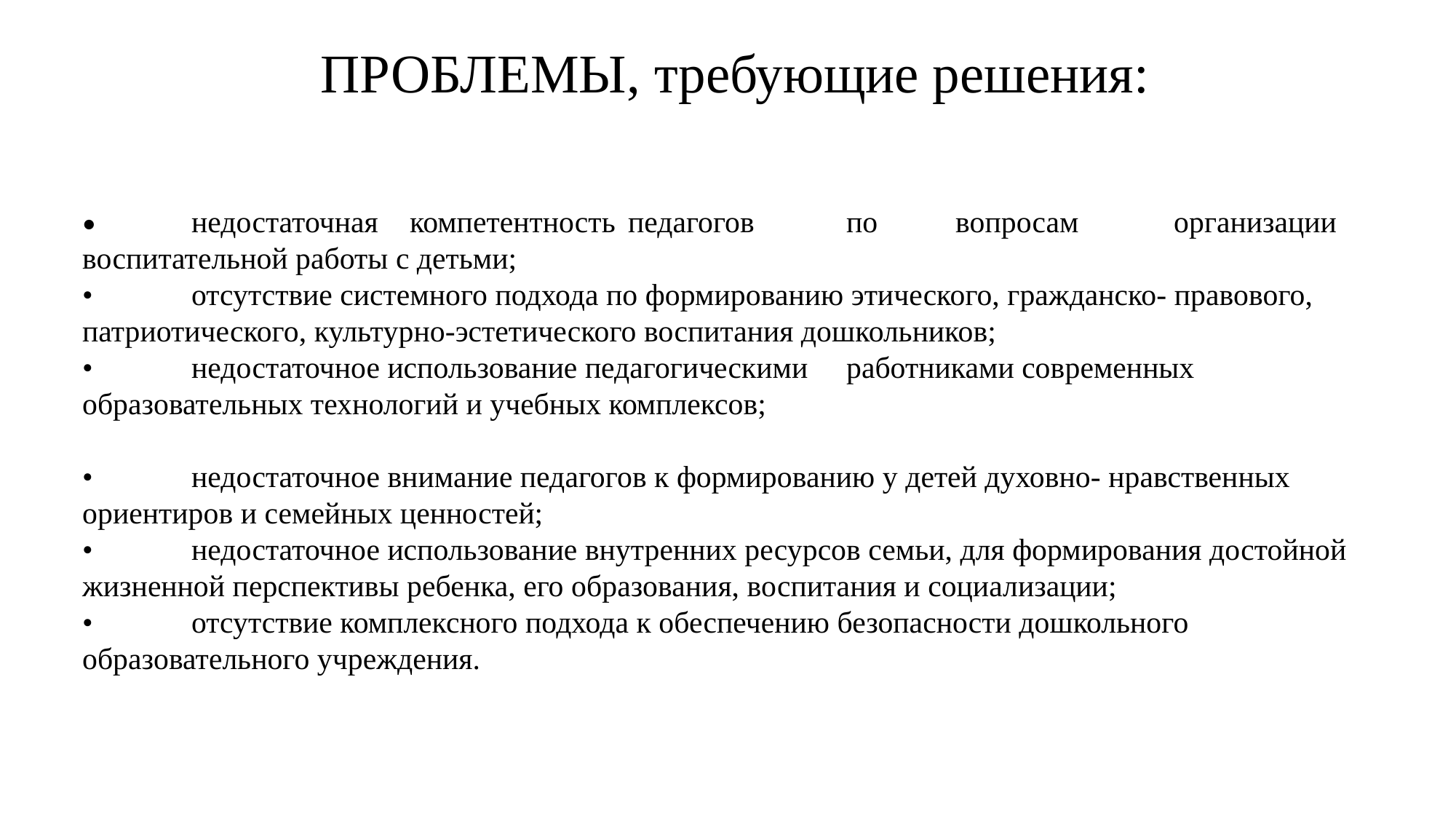

ПРОБЛЕМЫ, требующие решения:

•	недостаточная	компетентность	педагогов	по	вопросам	организации воспитательной работы с детьми;
•	отсутствие системного подхода по формированию этического, гражданско- правового, патриотического, культурно-эстетического воспитания дошкольников;
•	недостаточное использование педагогическими	работниками современных образовательных технологий и учебных комплексов;

•	недостаточное внимание педагогов к формированию у детей духовно- нравственных ориентиров и семейных ценностей;
•	недостаточное использование внутренних ресурсов семьи, для формирования достойной жизненной перспективы ребенка, его образования, воспитания и социализации;
•	отсутствие комплексного подхода к обеспечению безопасности дошкольного образовательного учреждения.